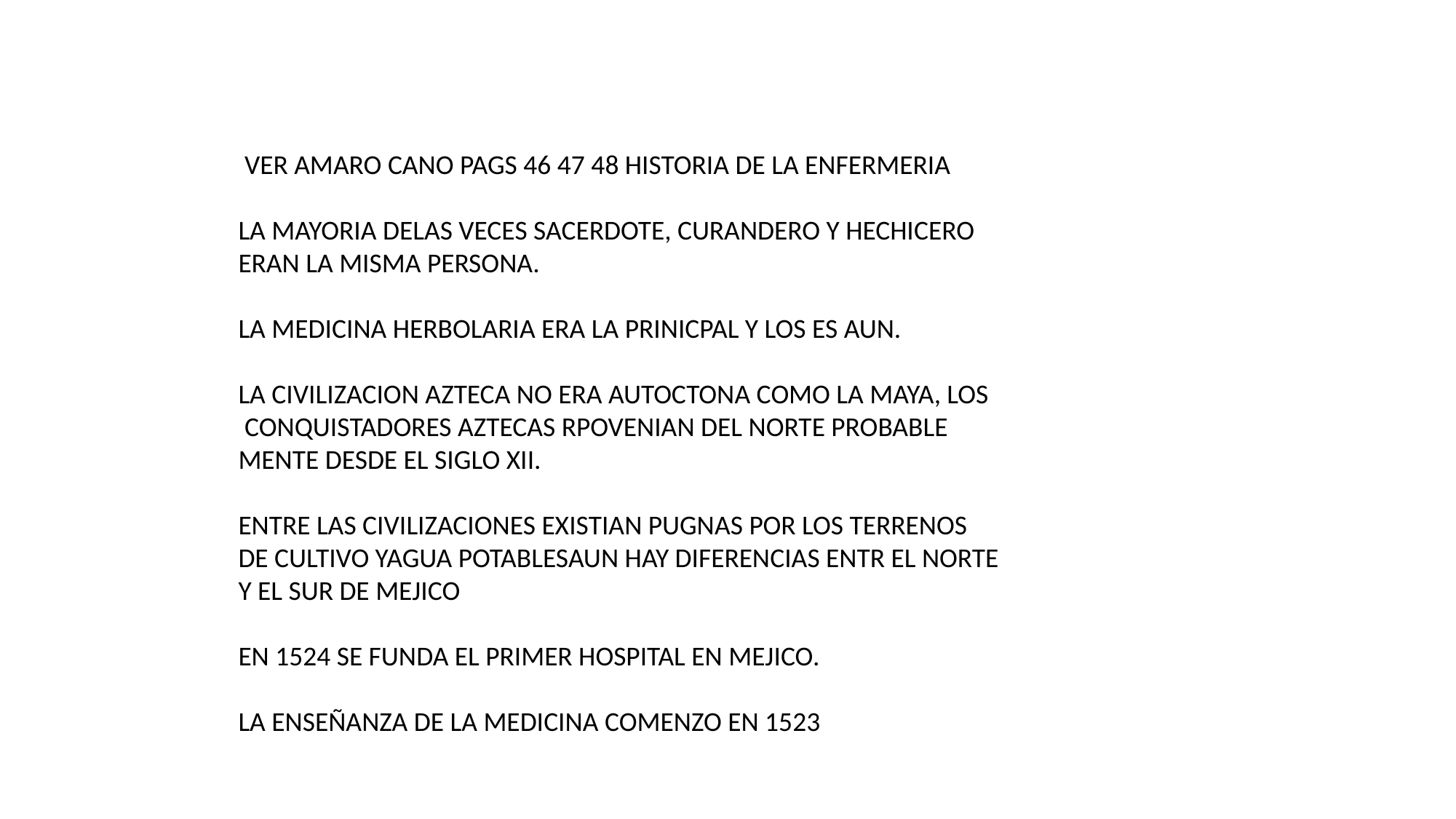

VER AMARO CANO PAGS 46 47 48 HISTORIA DE LA ENFERMERIA

LA MAYORIA DELAS VECES SACERDOTE, CURANDERO Y HECHICERO
ERAN LA MISMA PERSONA.

LA MEDICINA HERBOLARIA ERA LA PRINICPAL Y LOS ES AUN.

LA CIVILIZACION AZTECA NO ERA AUTOCTONA COMO LA MAYA, LOS
 CONQUISTADORES AZTECAS RPOVENIAN DEL NORTE PROBABLE
MENTE DESDE EL SIGLO XII.

ENTRE LAS CIVILIZACIONES EXISTIAN PUGNAS POR LOS TERRENOS
DE CULTIVO YAGUA POTABLESAUN HAY DIFERENCIAS ENTR EL NORTE
Y EL SUR DE MEJICO

EN 1524 SE FUNDA EL PRIMER HOSPITAL EN MEJICO.

LA ENSEÑANZA DE LA MEDICINA COMENZO EN 1523